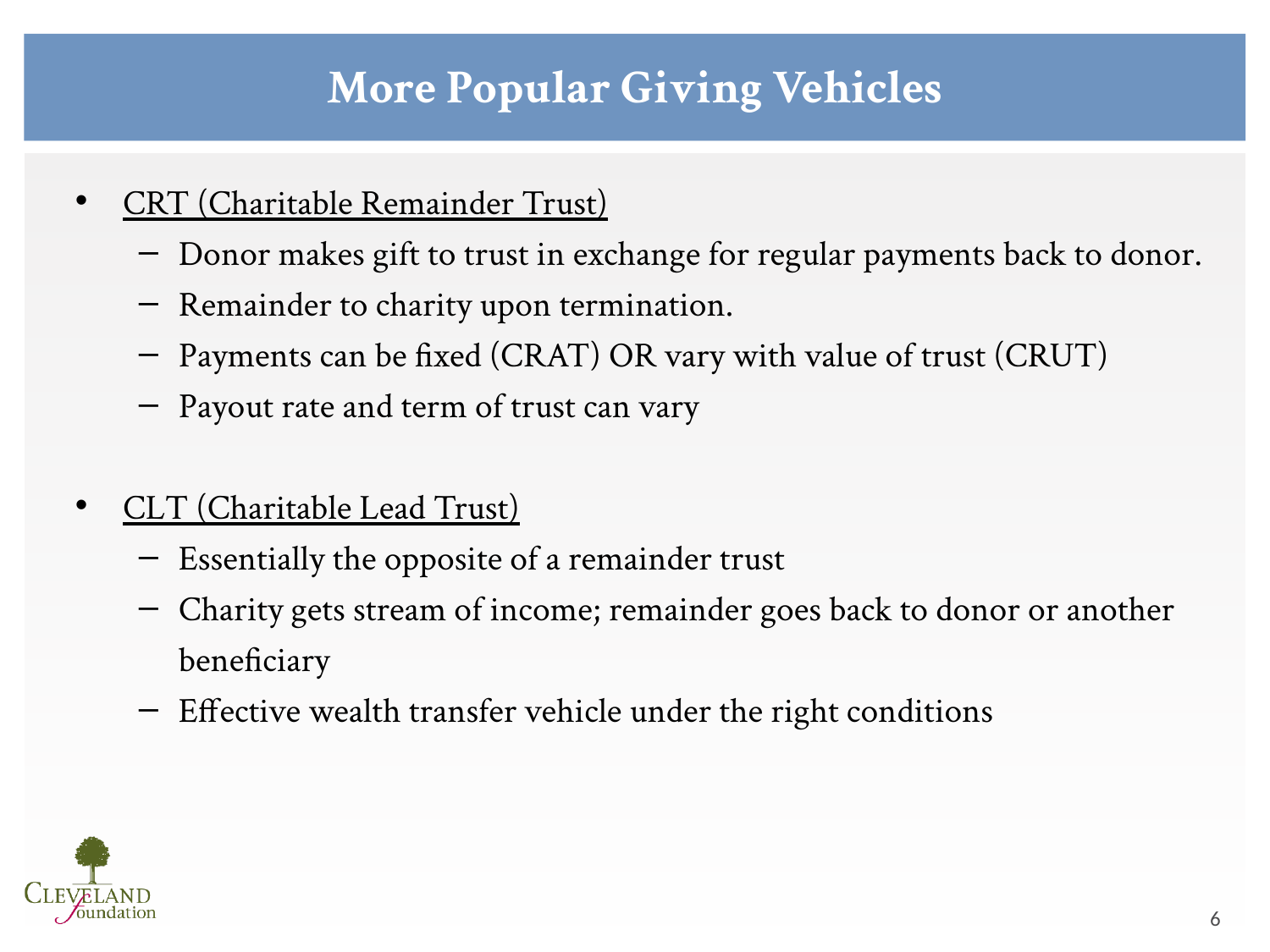

More Popular Giving Vehicles
CRT (Charitable Remainder Trust)
Donor makes gift to trust in exchange for regular payments back to donor.
Remainder to charity upon termination.
Payments can be fixed (CRAT) OR vary with value of trust (CRUT)
Payout rate and term of trust can vary

CLT (Charitable Lead Trust)
Essentially the opposite of a remainder trust
Charity gets stream of income; remainder goes back to donor or another beneficiary
Effective wealth transfer vehicle under the right conditions